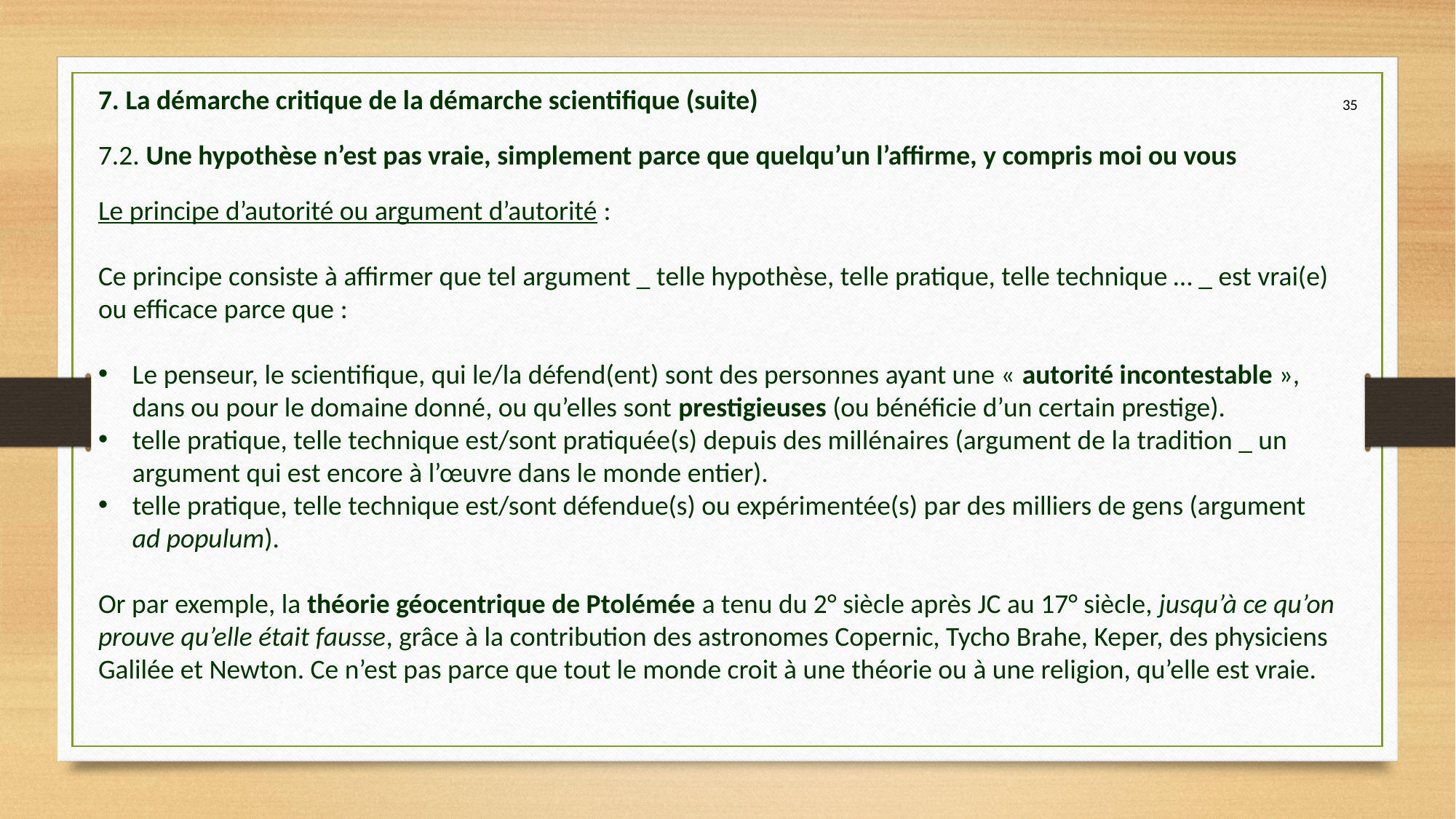

7. La démarche critique de la démarche scientifique (suite)
35
7.2. Une hypothèse n’est pas vraie, simplement parce que quelqu’un l’affirme, y compris moi ou vous
Le principe d’autorité ou argument d’autorité :

Ce principe consiste à affirmer que tel argument _ telle hypothèse, telle pratique, telle technique … _ est vrai(e) ou efficace parce que :

Le penseur, le scientifique, qui le/la défend(ent) sont des personnes ayant une « autorité incontestable »,  dans ou pour le domaine donné, ou qu’elles sont prestigieuses (ou bénéficie d’un certain prestige).
telle pratique, telle technique est/sont pratiquée(s) depuis des millénaires (argument de la tradition _ un argument qui est encore à l’œuvre dans le monde entier).
telle pratique, telle technique est/sont défendue(s) ou expérimentée(s) par des milliers de gens (argument ad populum).

Or par exemple, la théorie géocentrique de Ptolémée a tenu du 2° siècle après JC au 17° siècle, jusqu’à ce qu’on prouve qu’elle était fausse, grâce à la contribution des astronomes Copernic, Tycho Brahe, Keper, des physiciens Galilée et Newton. Ce n’est pas parce que tout le monde croit à une théorie ou à une religion, qu’elle est vraie.